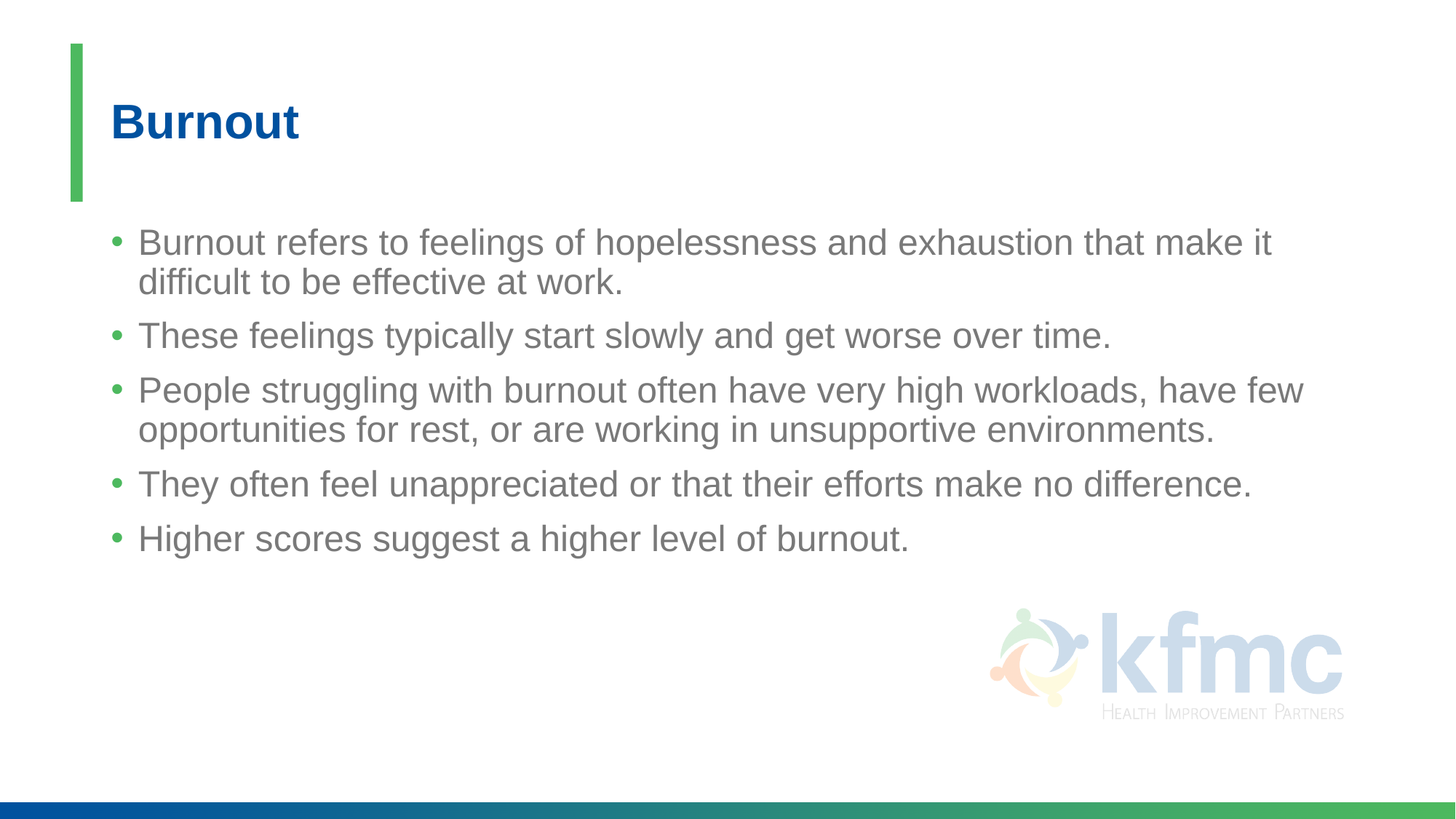

# Burnout
Burnout refers to feelings of hopelessness and exhaustion that make it difficult to be effective at work.
These feelings typically start slowly and get worse over time.
People struggling with burnout often have very high workloads, have few opportunities for rest, or are working in unsupportive environments.
They often feel unappreciated or that their efforts make no difference.
Higher scores suggest a higher level of burnout.